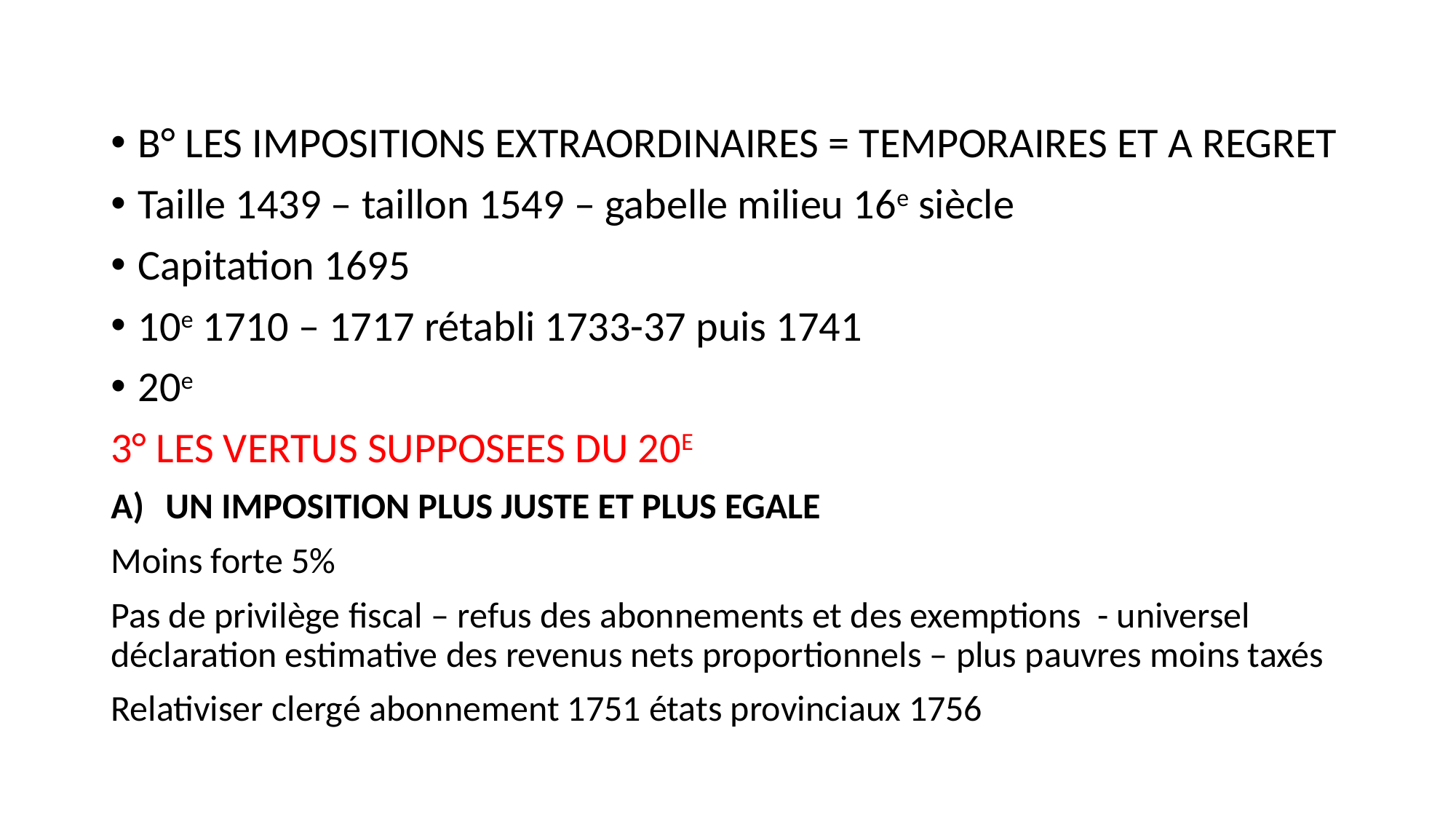

B° LES IMPOSITIONS EXTRAORDINAIRES = TEMPORAIRES ET A REGRET
Taille 1439 – taillon 1549 – gabelle milieu 16e siècle
Capitation 1695
10e 1710 – 1717 rétabli 1733-37 puis 1741
20e
3° LES VERTUS SUPPOSEES DU 20E
UN IMPOSITION PLUS JUSTE ET PLUS EGALE
Moins forte 5%
Pas de privilège fiscal – refus des abonnements et des exemptions  - universel déclaration estimative des revenus nets proportionnels – plus pauvres moins taxés
Relativiser clergé abonnement 1751 états provinciaux 1756